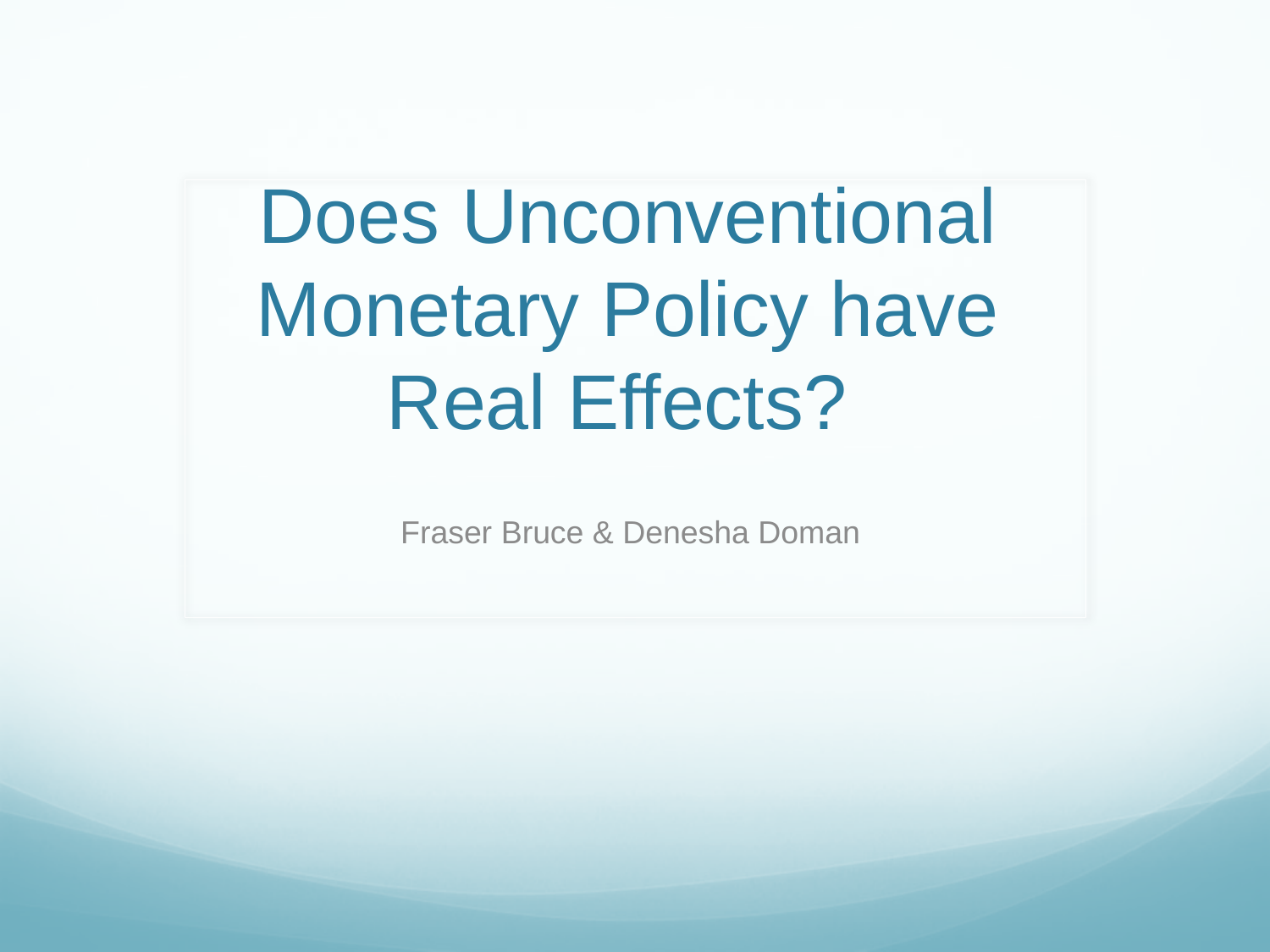

# Does Unconventional Monetary Policy have Real Effects?
Fraser Bruce & Denesha Doman